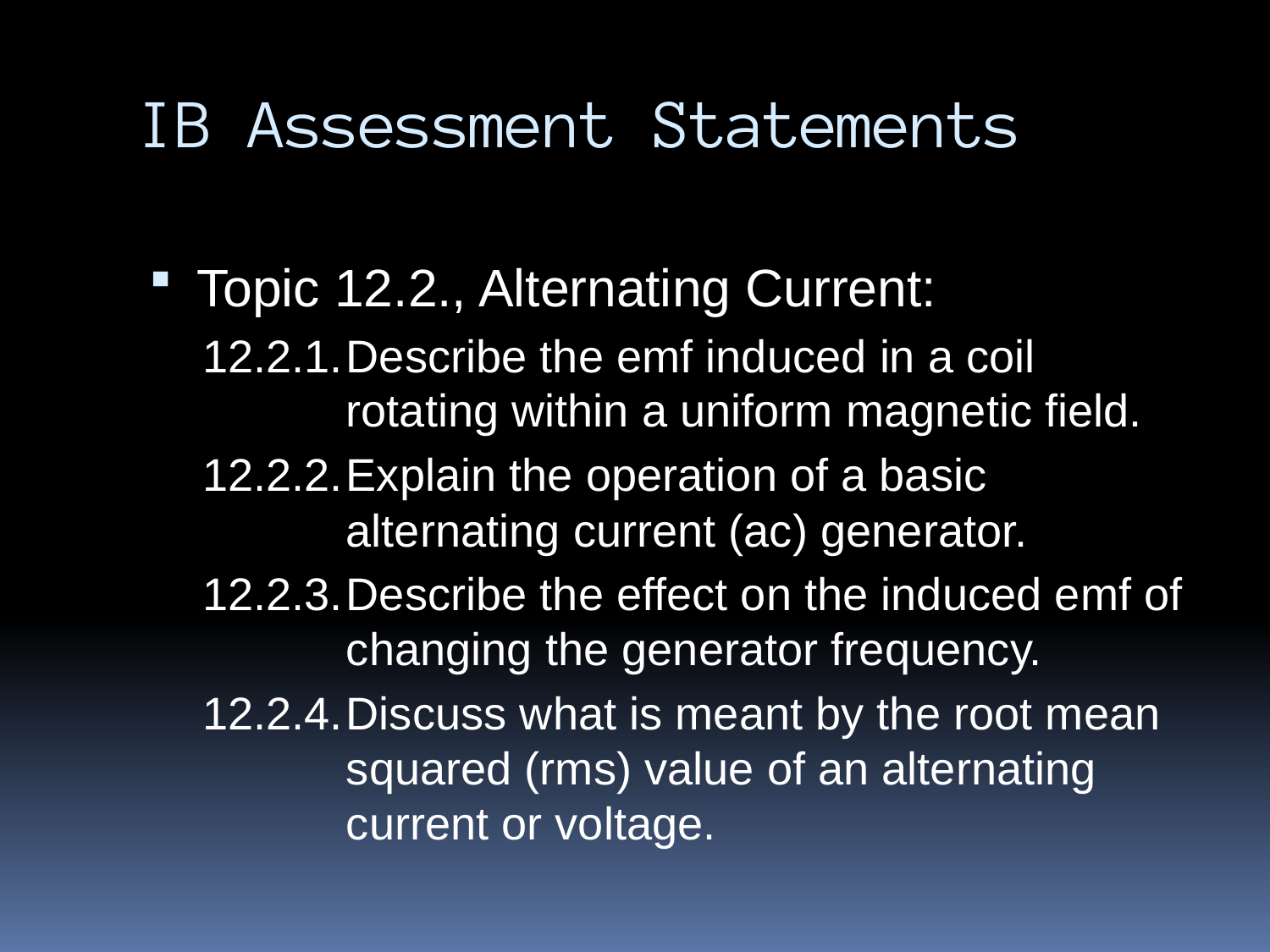

# IB Assessment Statements
Topic 12.2., Alternating Current:
12.2.1.	Describe the emf induced in a coil rotating within a uniform magnetic field.
12.2.2.	Explain the operation of a basic alternating current (ac) generator.
12.2.3.	Describe the effect on the induced emf of changing the generator frequency.
12.2.4.	Discuss what is meant by the root mean squared (rms) value of an alternating current or voltage.